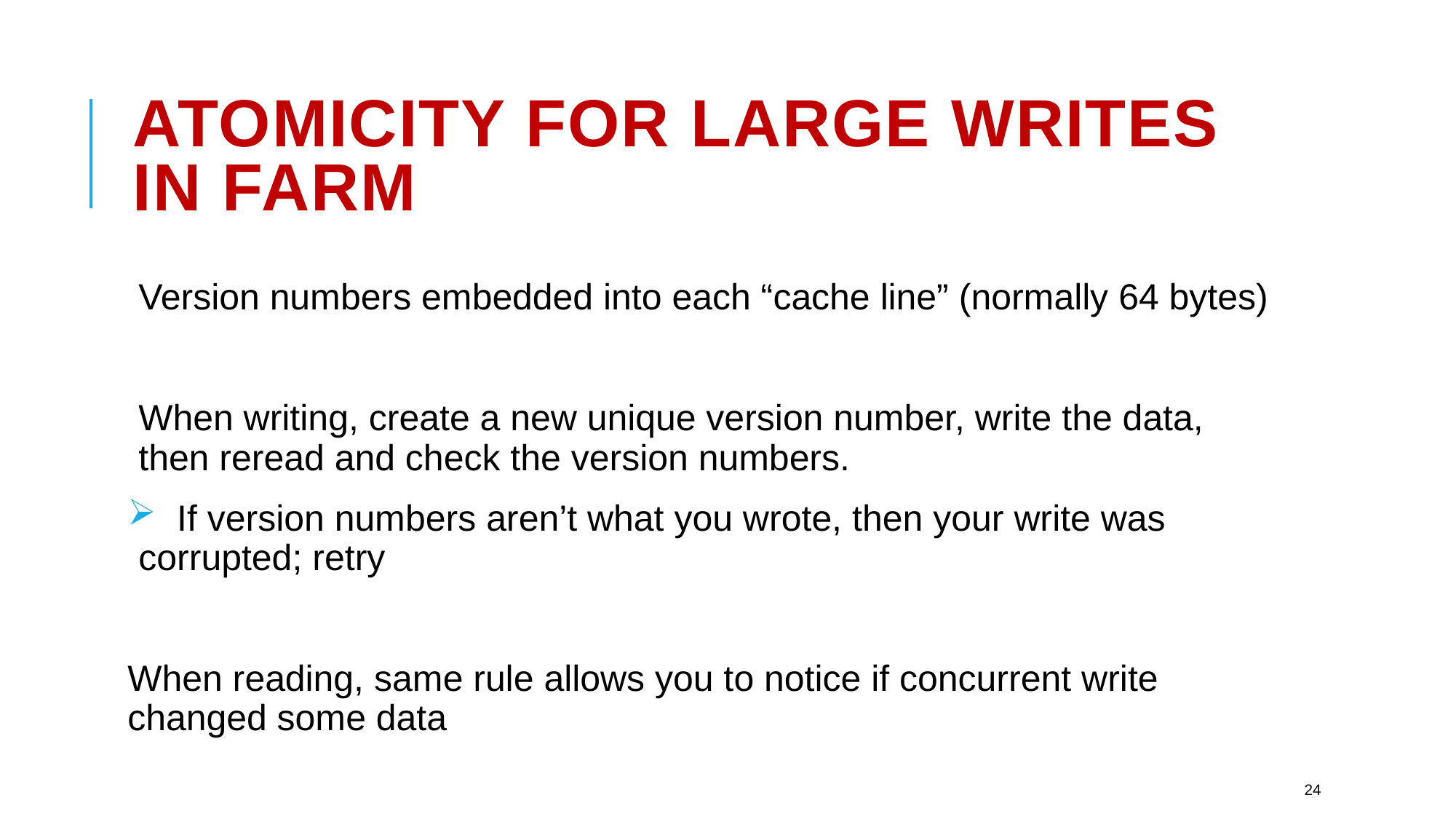

# Atomicity for Large writes in FaRM
Version numbers embedded into each “cache line” (normally 64 bytes)

When writing, create a new unique version number, write the data, then reread and check the version numbers.
  If version numbers aren’t what you wrote, then your write was corrupted; retry

When reading, same rule allows you to notice if concurrent write changed some data
24